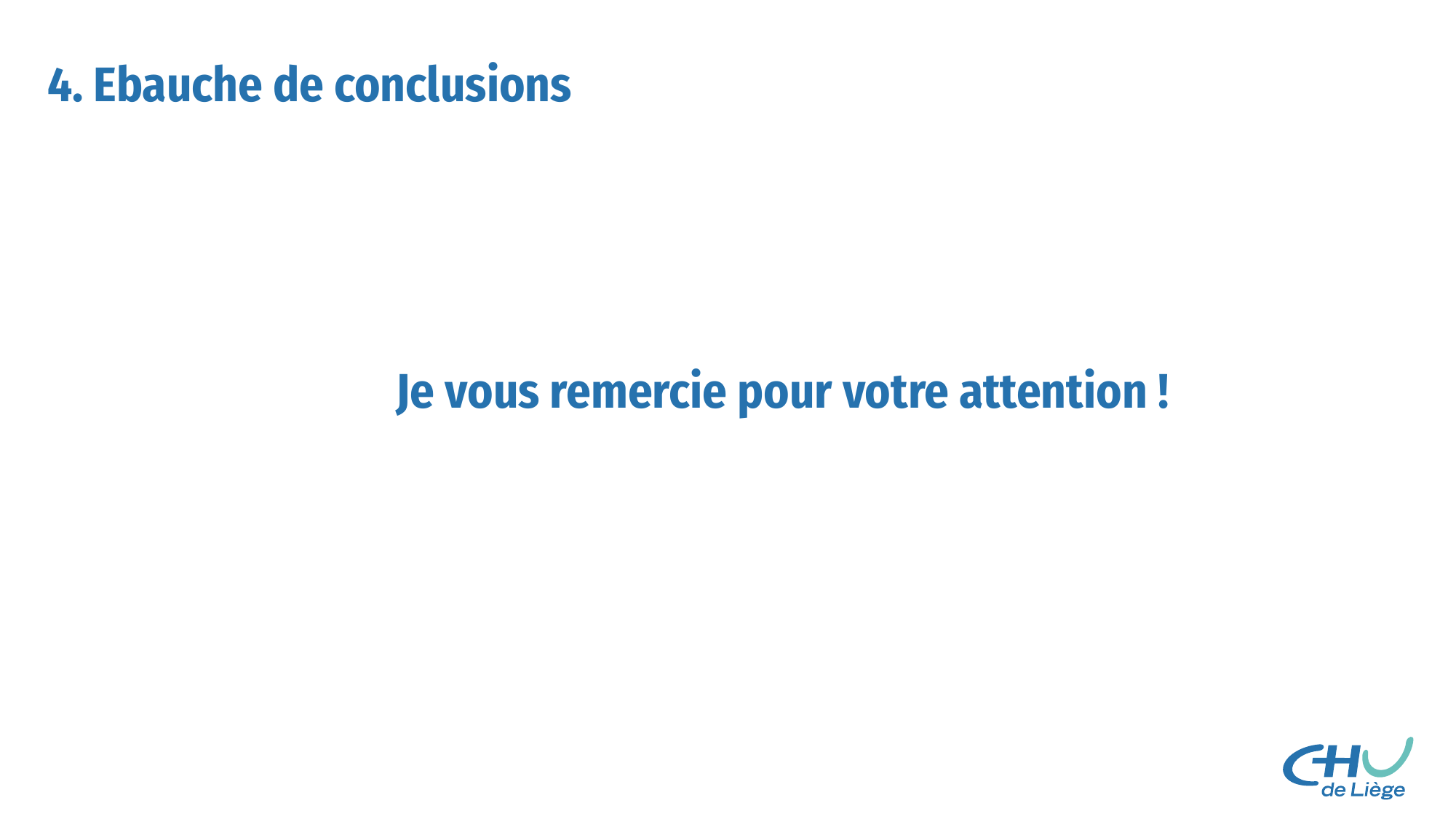

# 4. Ebauche de conclusions

Je vous remercie pour votre attention !